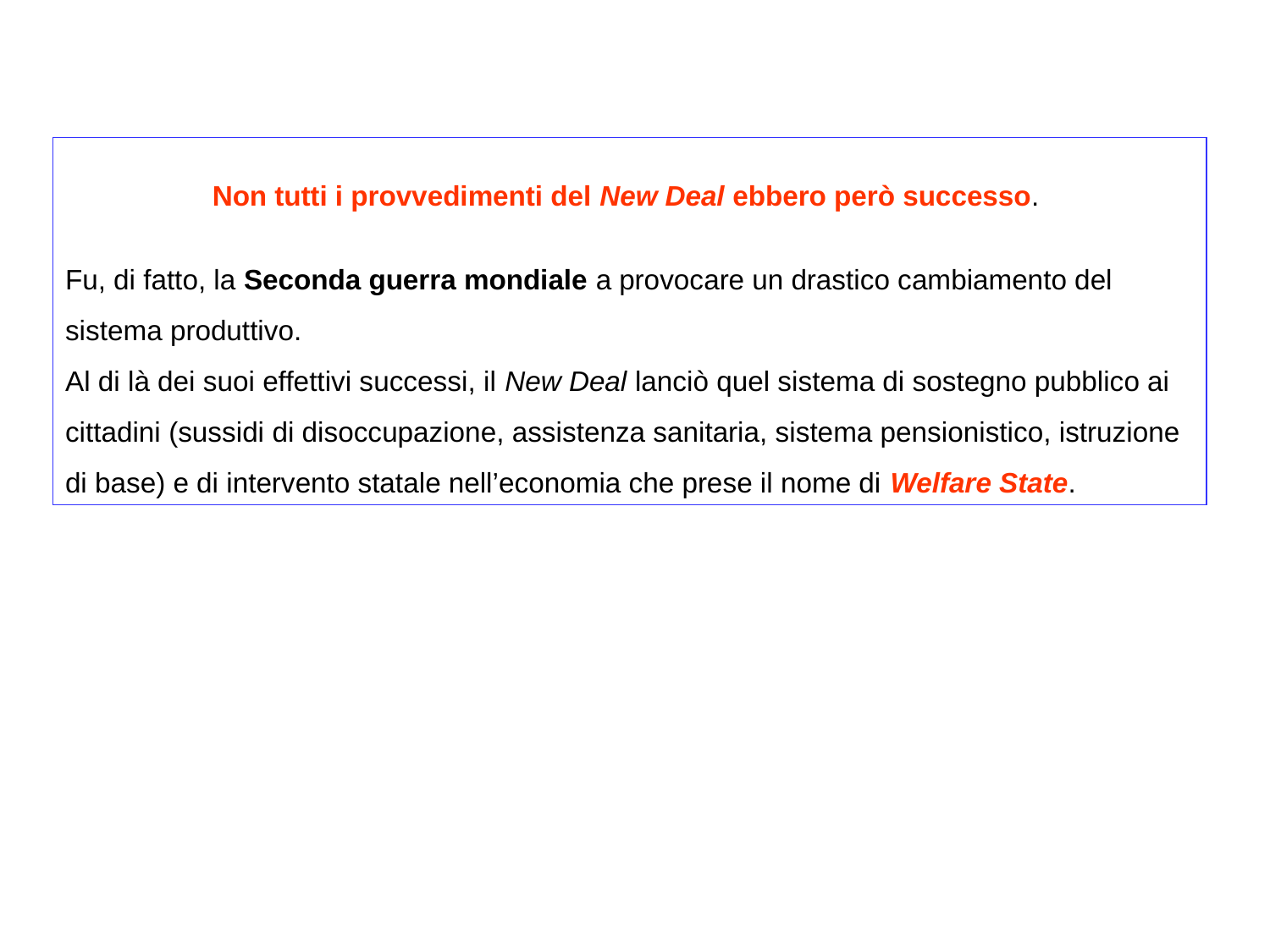

Non tutti i provvedimenti del New Deal ebbero però successo.

Fu, di fatto, la Seconda guerra mondiale a provocare un drastico cambiamento del sistema produttivo.
Al di là dei suoi effettivi successi, il New Deal lanciò quel sistema di sostegno pubblico ai cittadini (sussidi di disoccupazione, assistenza sanitaria, sistema pensionistico, istruzione di base) e di intervento statale nell’economia che prese il nome di Welfare State.